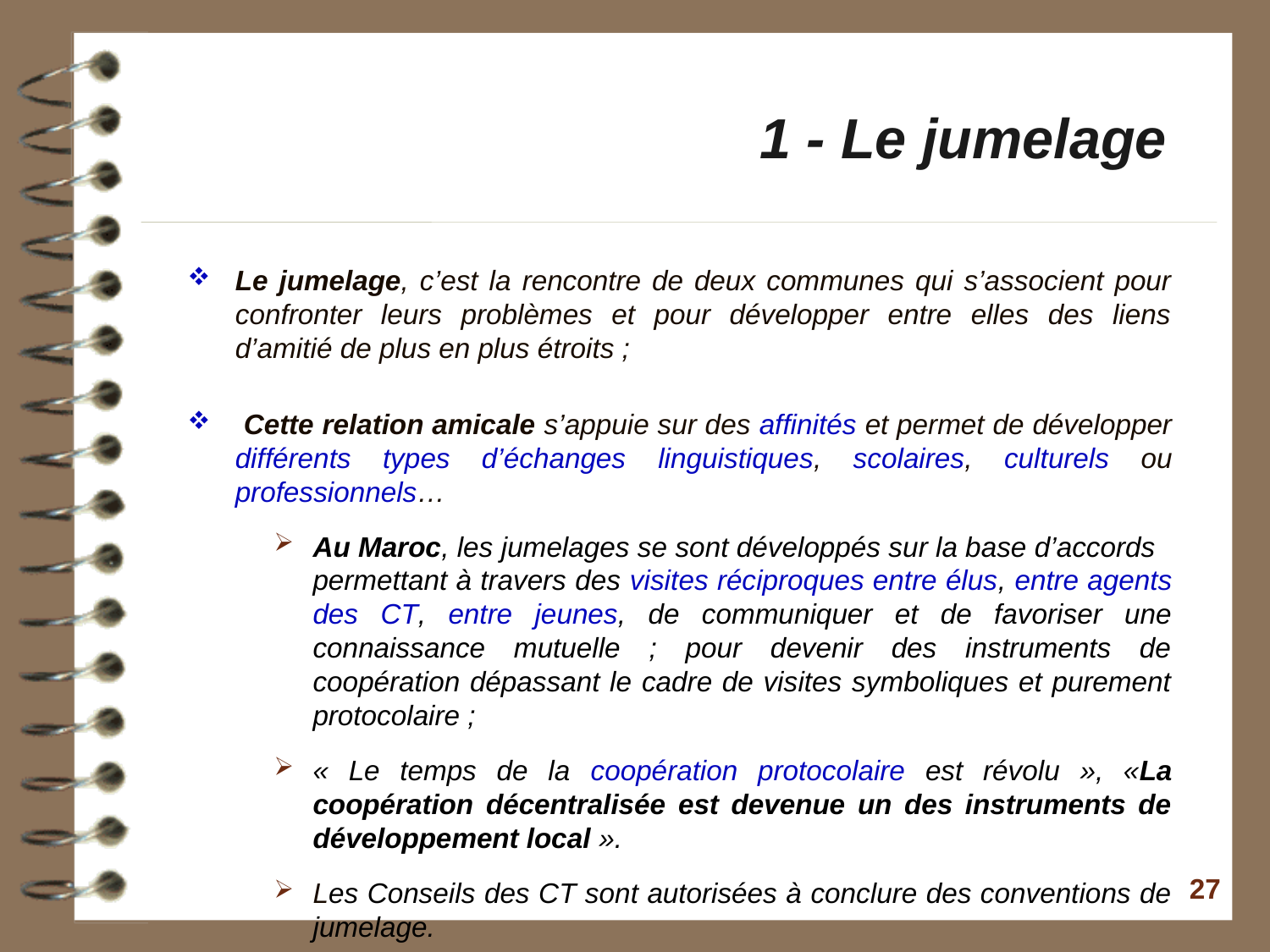

1 - Le jumelage
Le jumelage, c’est la rencontre de deux communes qui s’associent pour confronter leurs problèmes et pour développer entre elles des liens d’amitié de plus en plus étroits ;
 Cette relation amicale s’appuie sur des affinités et permet de développer différents types d’échanges linguistiques, scolaires, culturels ou professionnels…
Au Maroc, les jumelages se sont développés sur la base d’accords   permettant à travers des visites réciproques entre élus, entre agents des CT, entre jeunes, de communiquer et de favoriser une connaissance mutuelle ; pour devenir des instruments de coopération dépassant le cadre de visites symboliques et purement protocolaire ;
« Le temps de la coopération protocolaire est révolu », «La coopération décentralisée est devenue un des instruments de développement local ».
Les Conseils des CT sont autorisées à conclure des conventions de jumelage.
27